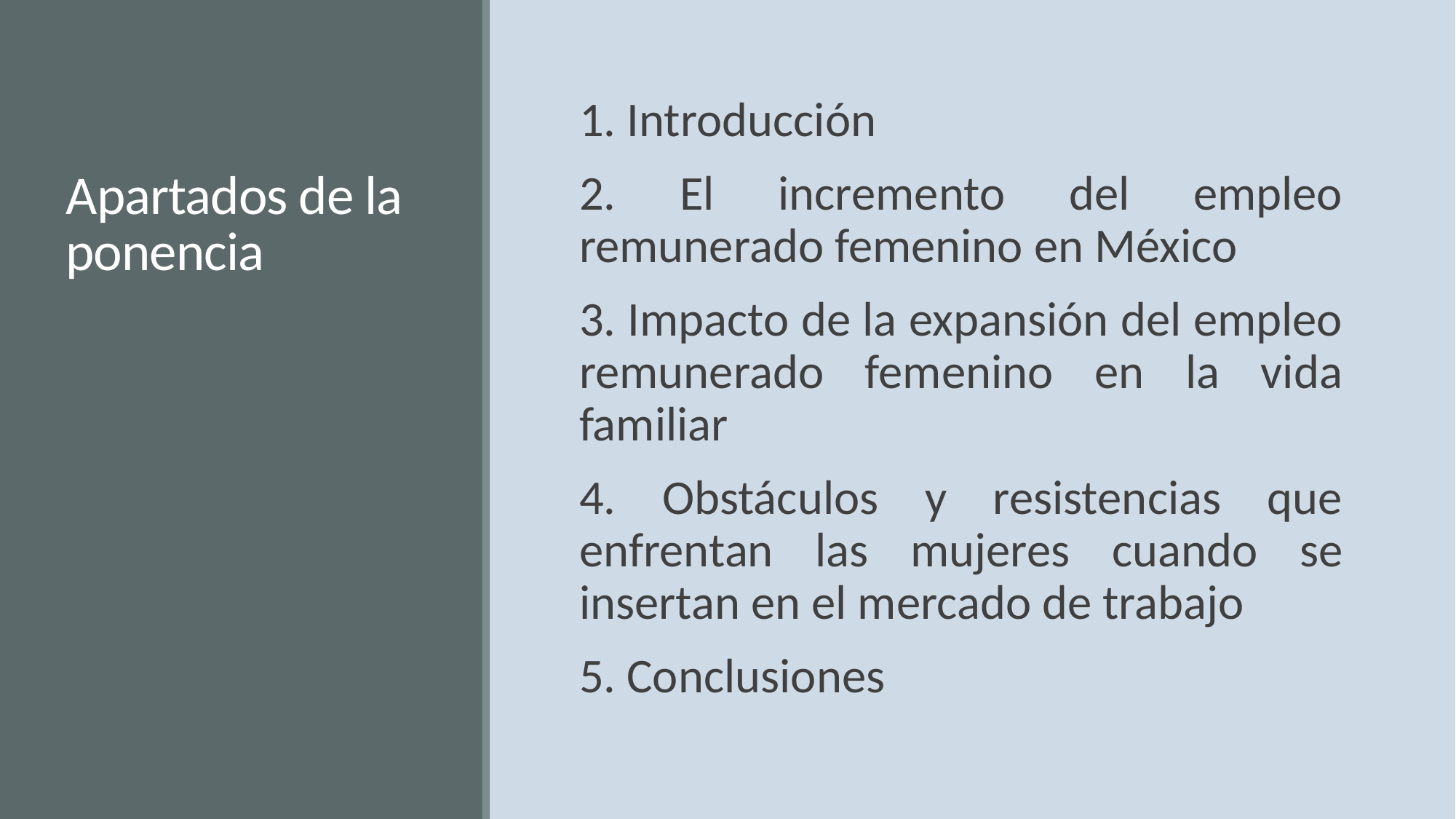

1. Introducción
2. El incremento del empleo remunerado femenino en México
3. Impacto de la expansión del empleo remunerado femenino en la vida familiar
4. Obstáculos y resistencias que enfrentan las mujeres cuando se insertan en el mercado de trabajo
5. Conclusiones
# Apartados de la ponencia